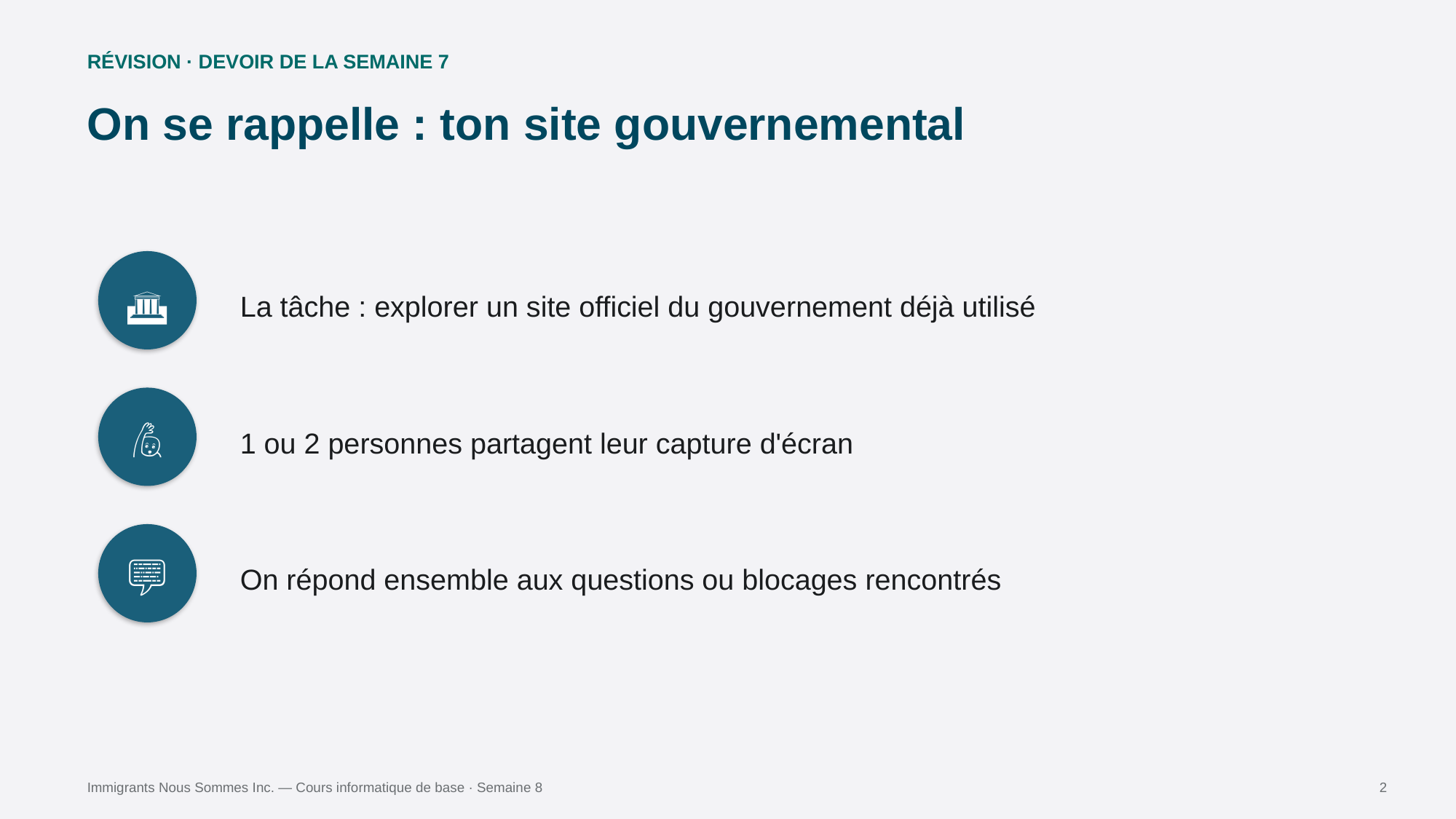

RÉVISION · DEVOIR DE LA SEMAINE 7
On se rappelle : ton site gouvernemental
🏛️
La tâche : explorer un site officiel du gouvernement déjà utilisé
🙋
1 ou 2 personnes partagent leur capture d'écran
💬
On répond ensemble aux questions ou blocages rencontrés
Immigrants Nous Sommes Inc. — Cours informatique de base · Semaine 8
2